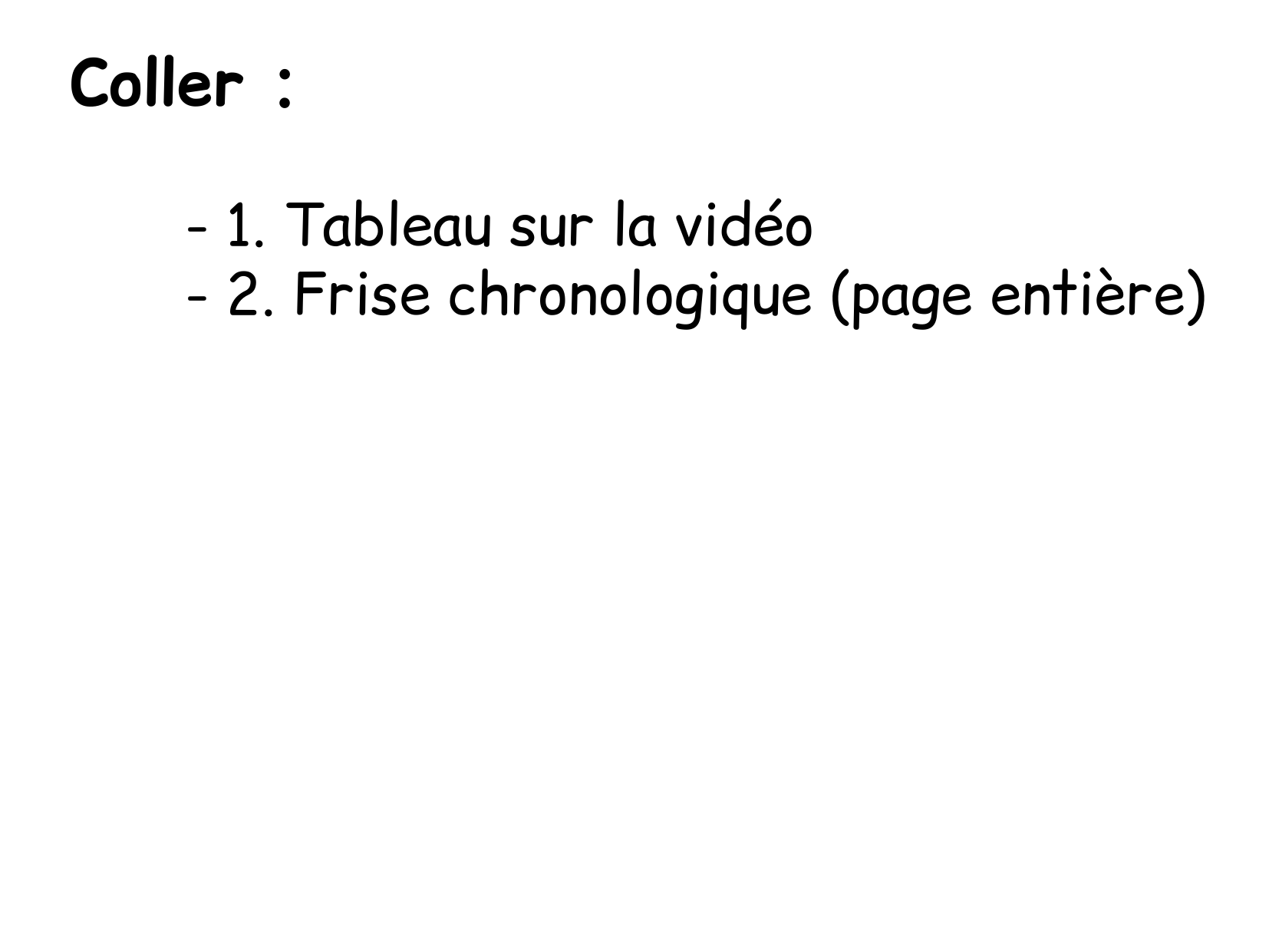

Coller :

	- 1. Tableau sur la vidéo
	- 2. Frise chronologique (page entière)